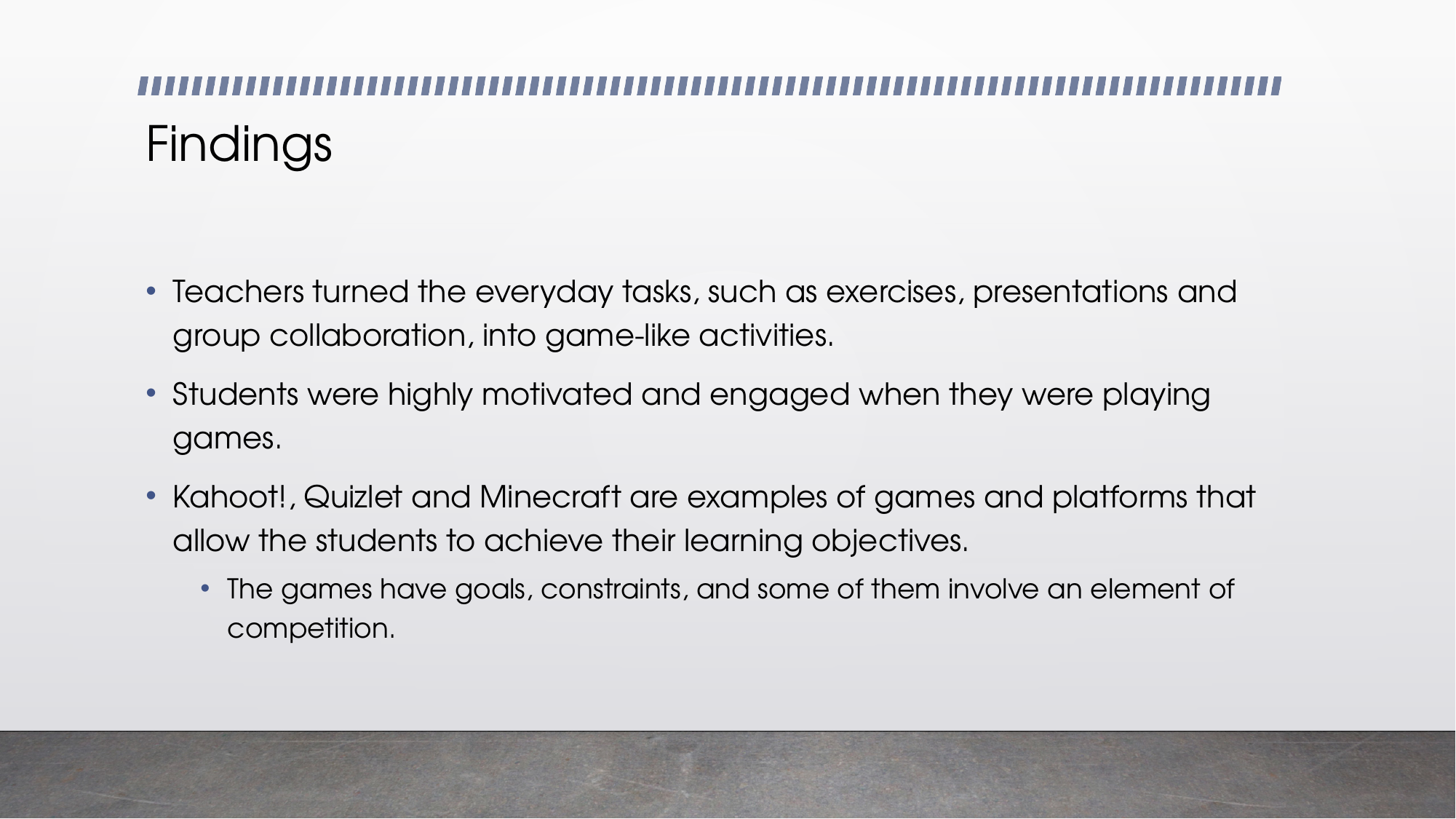

# Findings
Teachers turned the everyday tasks, such as exercises, presentations and group collaboration, into game-like activities.
Students were highly motivated and engaged when they were playing games.
Kahoot!, Quizlet and Minecraft are examples of games and platforms that allow the students to achieve their learning objectives.
The games have goals, constraints, and some of them involve an element of competition.